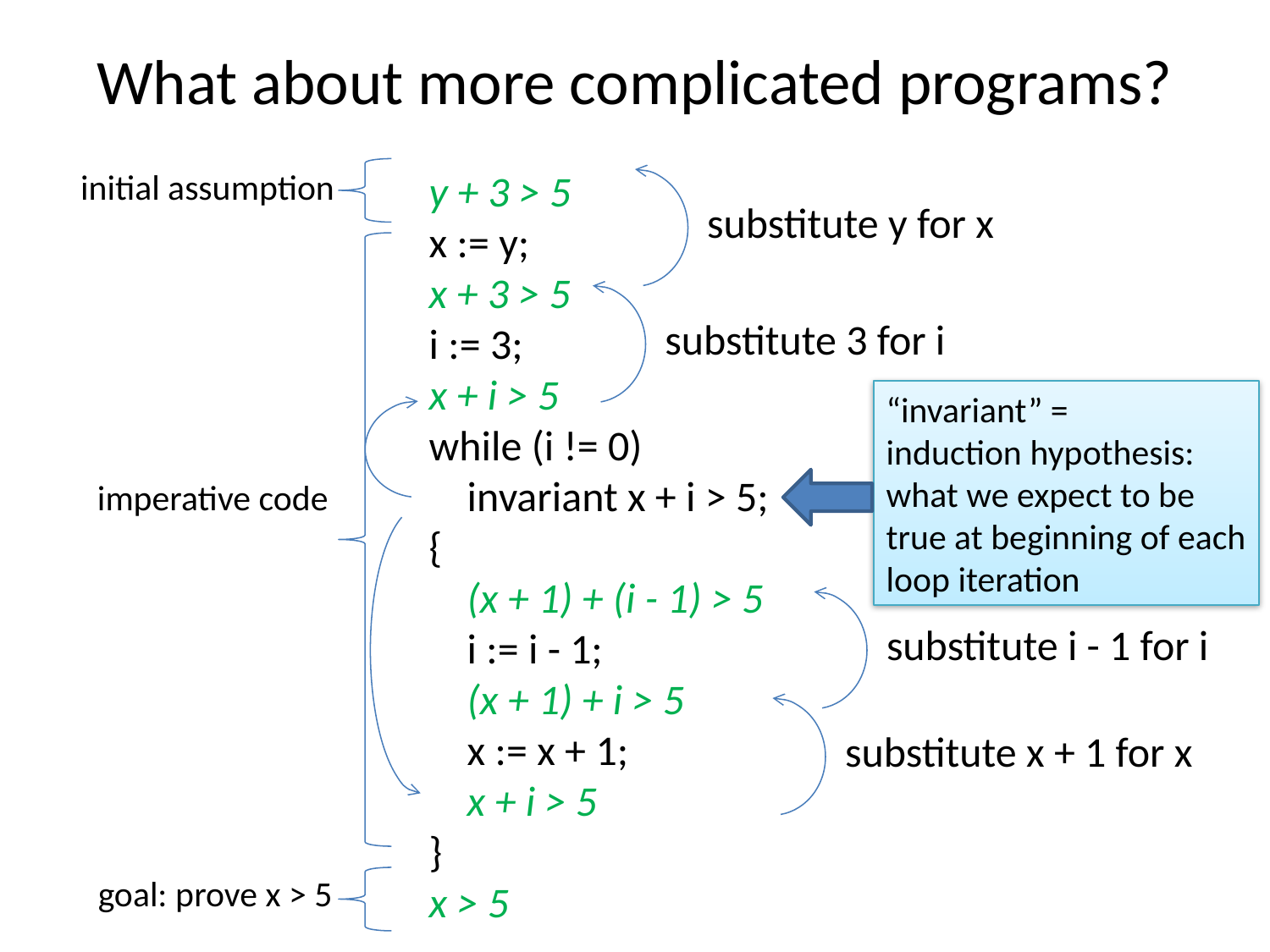

# What about more complicated programs?
initial assumption

y + 3 > 5
x := y;
x + 3 > 5
i := 3;
x + i > 5
while (i != 0)
    invariant x + i > 5;
{
    (x + 1) + (i - 1) > 5
    i := i - 1;
    (x + 1) + i > 5
    x := x + 1;
    x + i > 5
}
x > 5

substitute y for x

substitute 3 for i
“invariant” =
induction hypothesis:
what we expect to be
true at beginning of each
loop iteration

imperative code

substitute i - 1 for i

substitute x + 1 for x
goal: prove x > 5